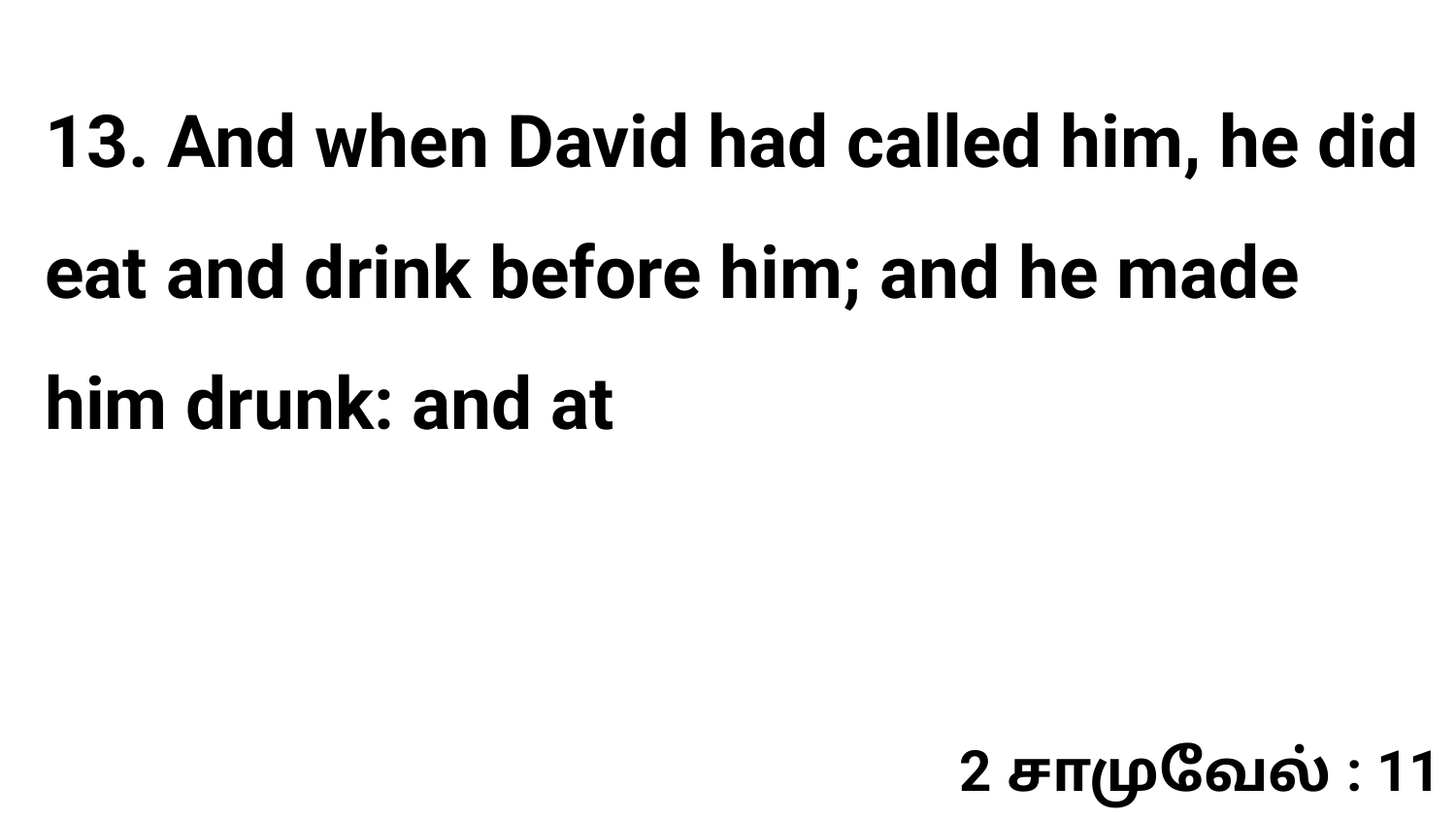

13. And when David had called him, he did eat and drink before him; and he made him drunk: and at
2 சாமுவேல் : 11